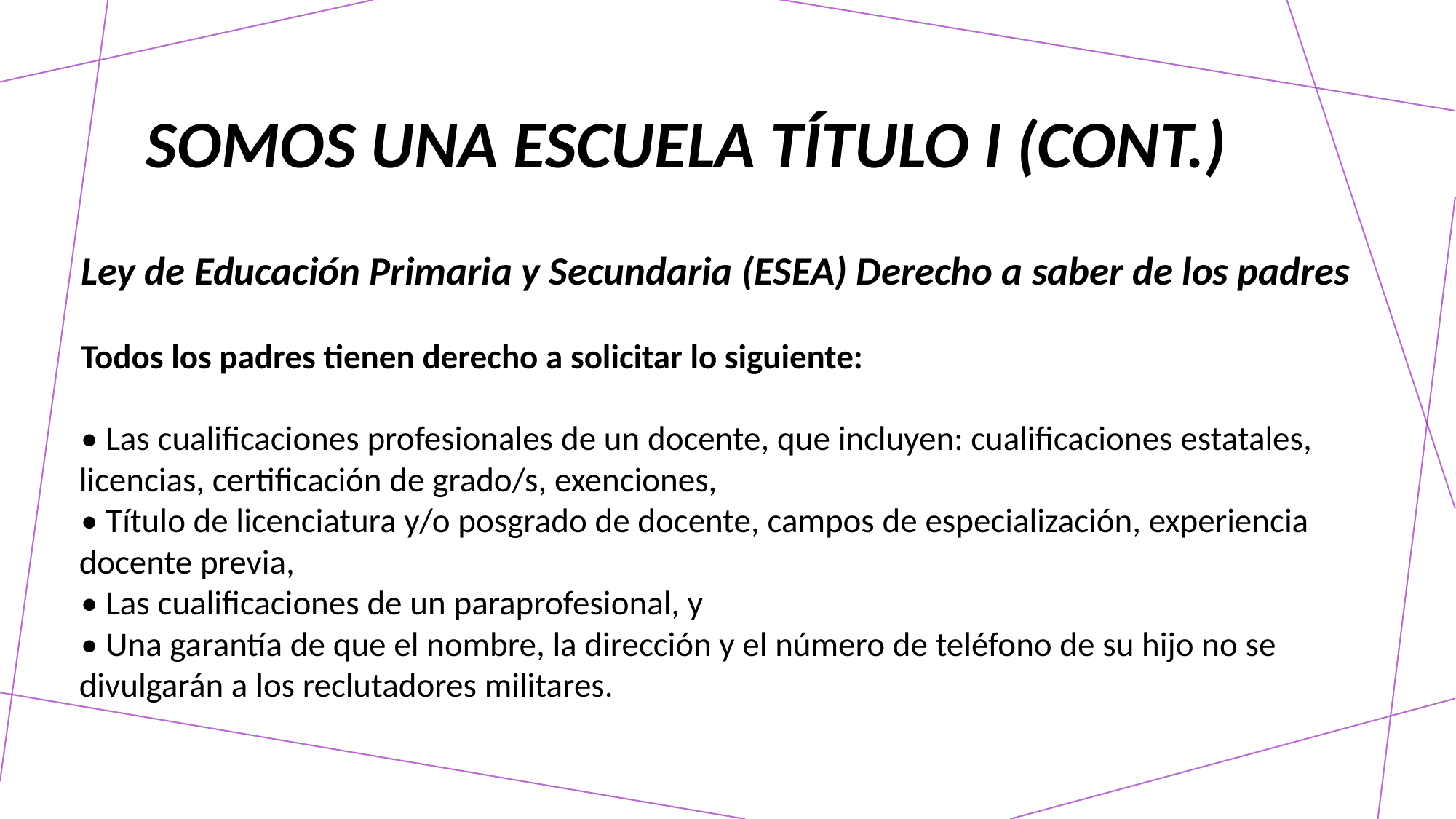

# Somos una escuela título I (cont.)
Ley de Educación Primaria y Secundaria (ESEA) Derecho a saber de los padres

Todos los padres tienen derecho a solicitar lo siguiente:

• Las cualificaciones profesionales de un docente, que incluyen: cualificaciones estatales, licencias, certificación de grado/s, exenciones,
• Título de licenciatura y/o posgrado de docente, campos de especialización, experiencia docente previa,
• Las cualificaciones de un paraprofesional, y
• Una garantía de que el nombre, la dirección y el número de teléfono de su hijo no se divulgarán a los reclutadores militares.